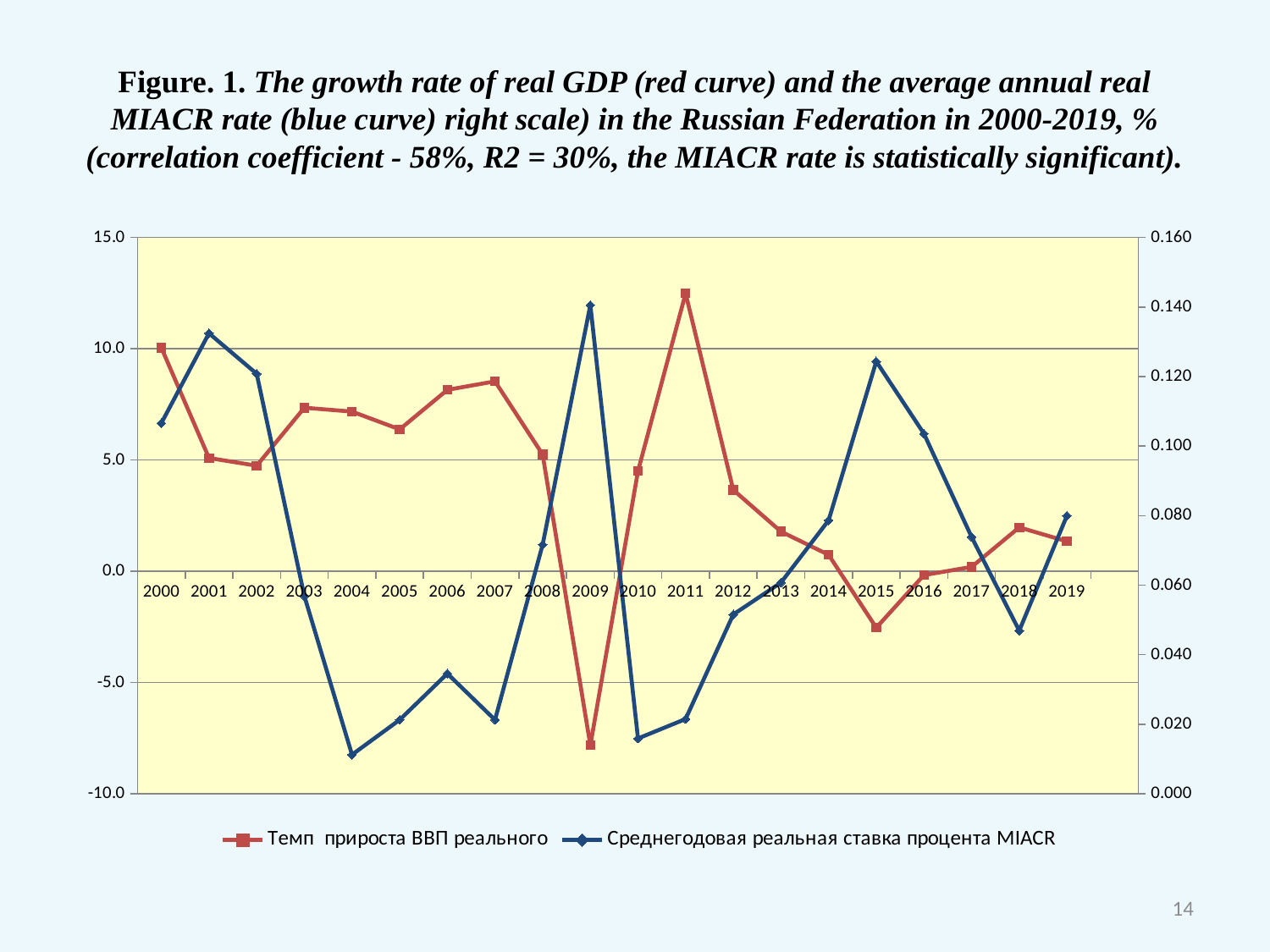

# Figure. 1. The growth rate of real GDP (red curve) and the average annual real MIACR rate (blue curve) right scale) in the Russian Federation in 2000-2019, % (correlation coefficient - 58%, R2 = 30%, the MIACR rate is statistically significant).

### Chart

| Category | Темп  прироста ВВП реального | Среднегодовая реальная ставка процента MIACR |
|---|---|---|
| 2000 | 10.045657218194965 | 0.10659993132035966 |
| 2001 | 5.091119181670272 | 0.1324456019235548 |
| 2002 | 4.7437822967564065 | 0.120794853288403 |
| 2003 | 7.3484765226621755 | 0.056872500471486065 |
| 2004 | 7.175949192693993 | 0.011247166305523582 |
| 2005 | 6.376187027015308 | 0.021277960950175145 |
| 2006 | 8.153431972912333 | 0.03456912680867169 |
| 2007 | 8.535080209077455 | 0.021259655656898968 |
| 2008 | 5.247953531954227 | 0.07164907478877236 |
| 2009 | -7.820885026169506 | 0.1405703268926498 |
| 2010 | 4.503725625056392 | 0.01592079002640684 |
| 2011 | 12.486360029740927 | 0.021504756280503856 |
| 2012 | 3.6559015730638293 | 0.05157266402532085 |
| 2013 | 1.7853545009105565 | 0.06074131586243464 |
| 2014 | 0.7386007733010251 | 0.07864748746011063 |
| 2015 | -2.5383167926162207 | 0.12433322130807833 |
| 2016 | -0.17263732042875915 | 0.10358020384991035 |
| 2017 | 0.19451383713004405 | 0.07384651755980182 |
| 2018 | 1.9741882338506882 | 0.046905898909034016 |
| 2019 | 1.3418754406612685 | 0.07998985536374204 |
|  | None | None |
14